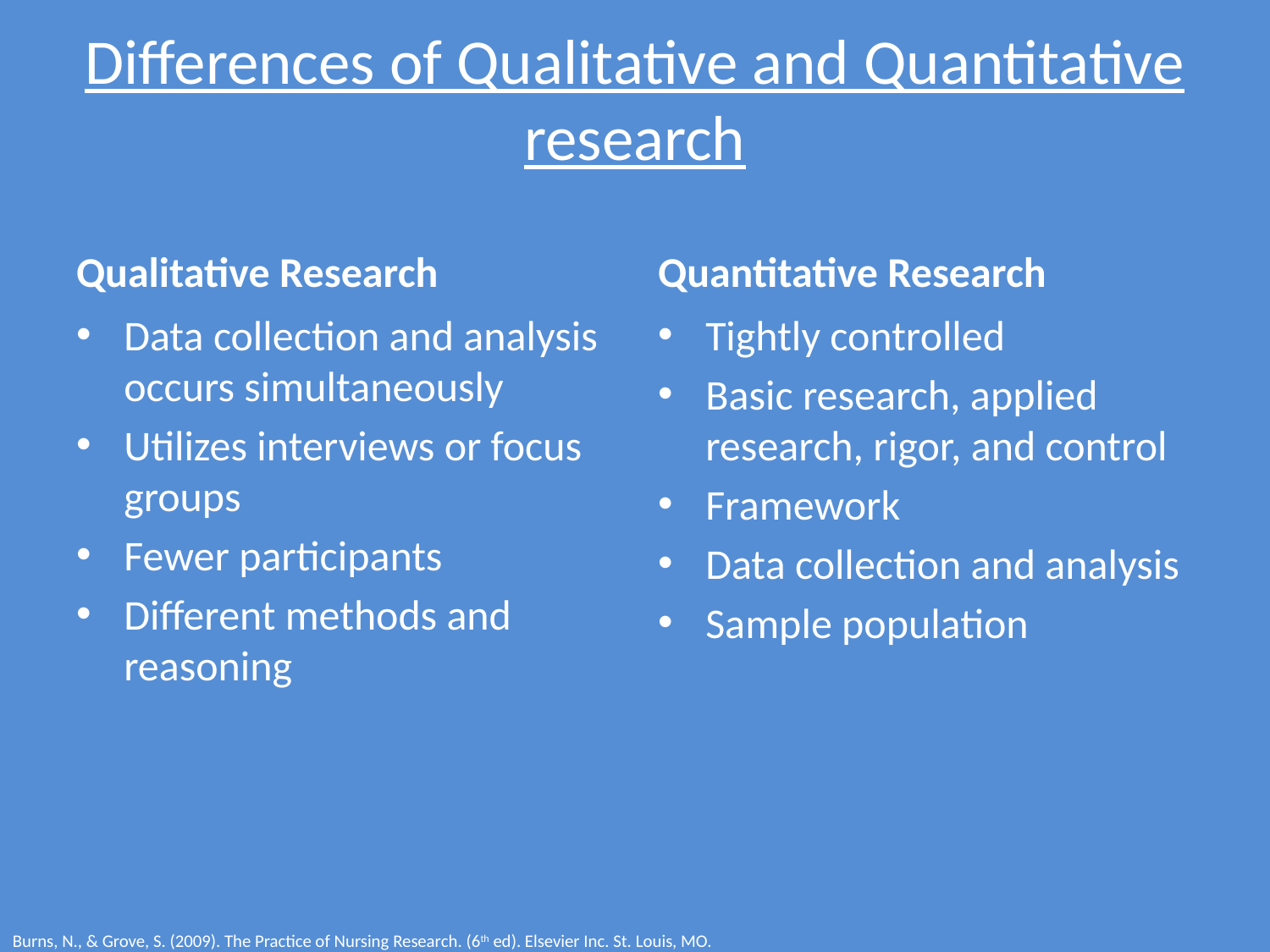

# Differences of Qualitative and Quantitative research
Qualitative Research
Quantitative Research
Data collection and analysis occurs simultaneously
Utilizes interviews or focus groups
Fewer participants
Different methods and reasoning
Tightly controlled
Basic research, applied research, rigor, and control
Framework
Data collection and analysis
Sample population
Burns, N., & Grove, S. (2009). The Practice of Nursing Research. (6th ed). Elsevier Inc. St. Louis, MO.